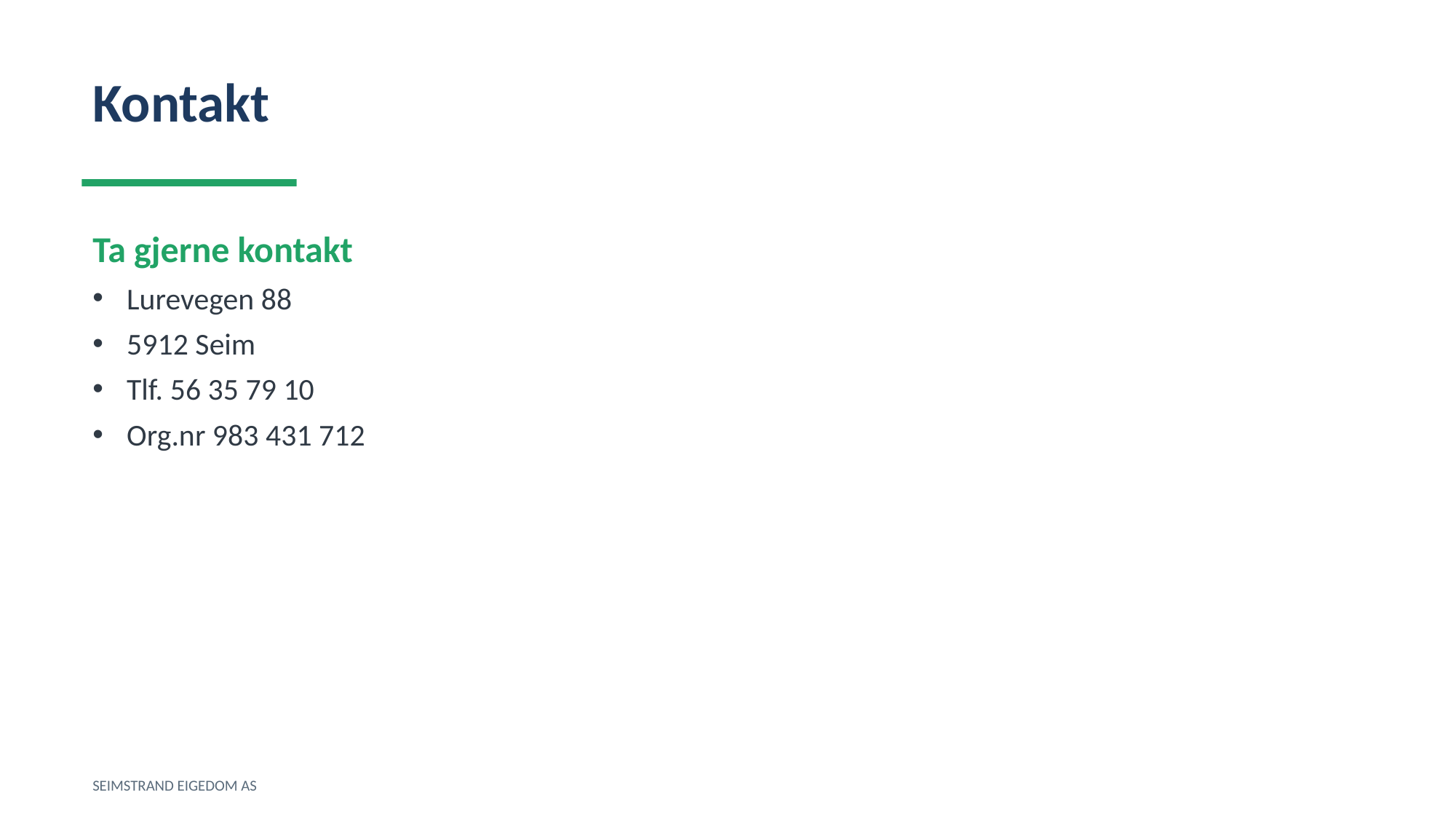

Kontakt

Ta gjerne kontakt
Lurevegen 88
5912 Seim
Tlf. 56 35 79 10
Org.nr 983 431 712
SEIMSTRAND EIGEDOM AS